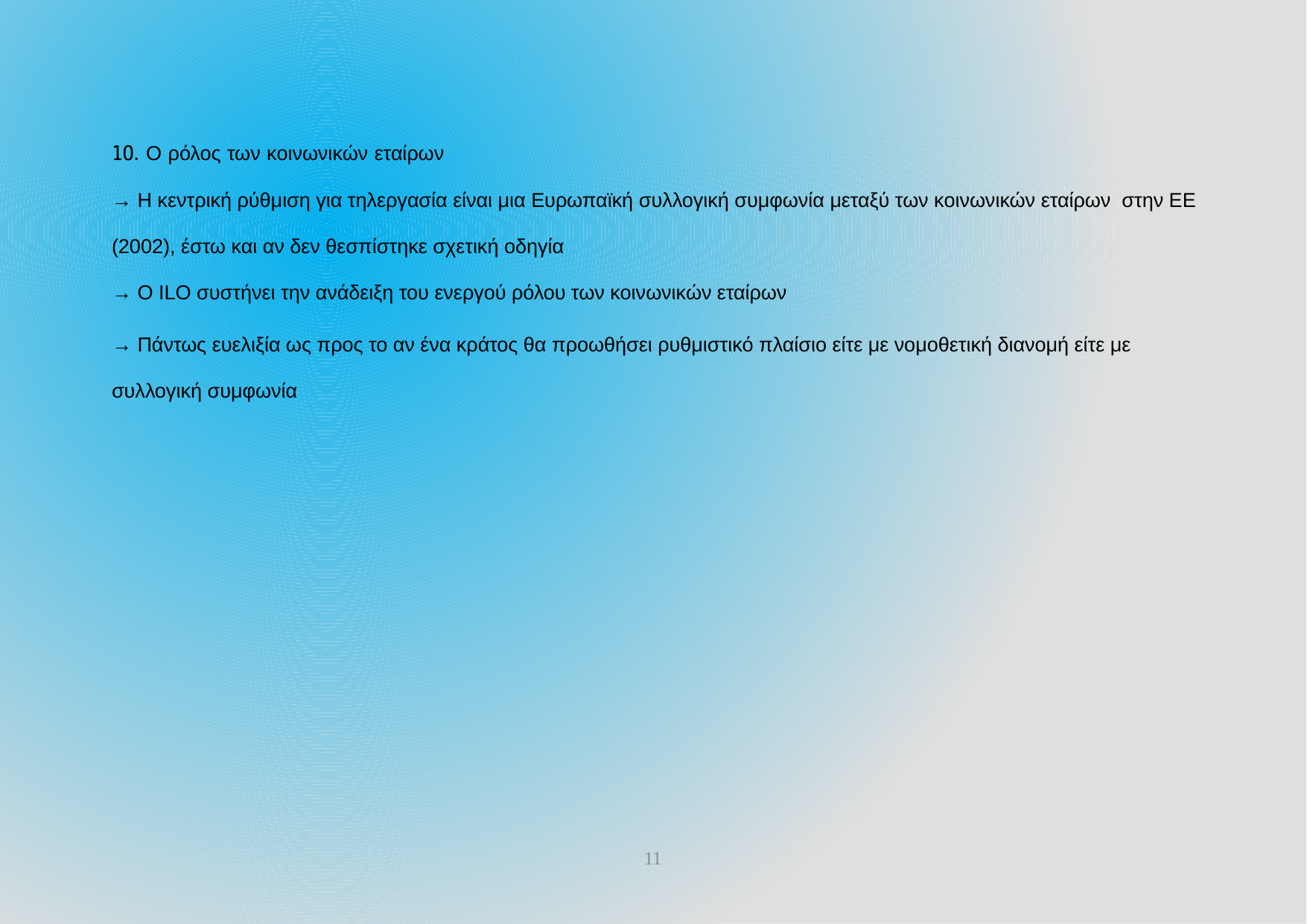

10. Ο ρόλος των κοινωνικών εταίρων
→ Η κεντρική ρύθμιση για τηλεργασία είναι μια Ευρωπαϊκή συλλογική συμφωνία μεταξύ των κοινωνικών εταίρων  στην ΕΕ (2002), έστω και αν δεν θεσπίστηκε σχετική οδηγία

→ Ο ILO συστήνει την ανάδειξη του ενεργού ρόλου των κοινωνικών εταίρων
→ Πάντως ευελιξία ως προς το αν ένα κράτος θα προωθήσει ρυθμιστικό πλαίσιο είτε με νομοθετική διανομή είτε με  συλλογική συμφωνία
11